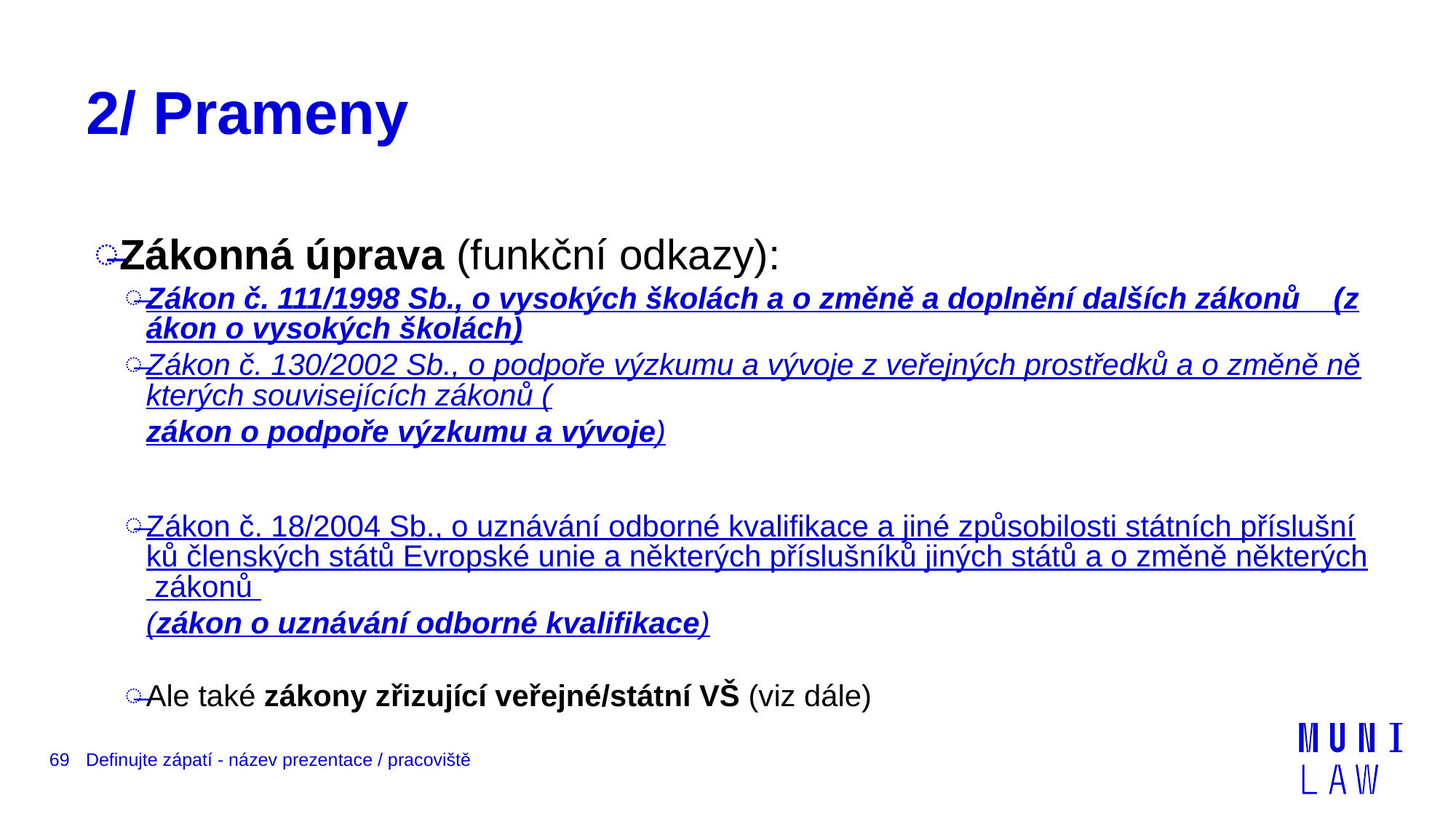

# 2/ Prameny
Zákonná úprava (funkční odkazy):
Zákon č. 111/1998 Sb., o vysokých školách a o změně a doplnění dalších zákonů    (zákon o vysokých školách)
Zákon č. 130/2002 Sb., o podpoře výzkumu a vývoje z veřejných prostředků a o změně některých souvisejících zákonů (zákon o podpoře výzkumu a vývoje)

Zákon č. 18/2004 Sb., o uznávání odborné kvalifikace a jiné způsobilosti státních příslušníků členských států Evropské unie a některých příslušníků jiných států a o změně některých zákonů (zákon o uznávání odborné kvalifikace)

Ale také zákony zřizující veřejné/státní VŠ (viz dále)

69
Definujte zápatí - název prezentace / pracoviště